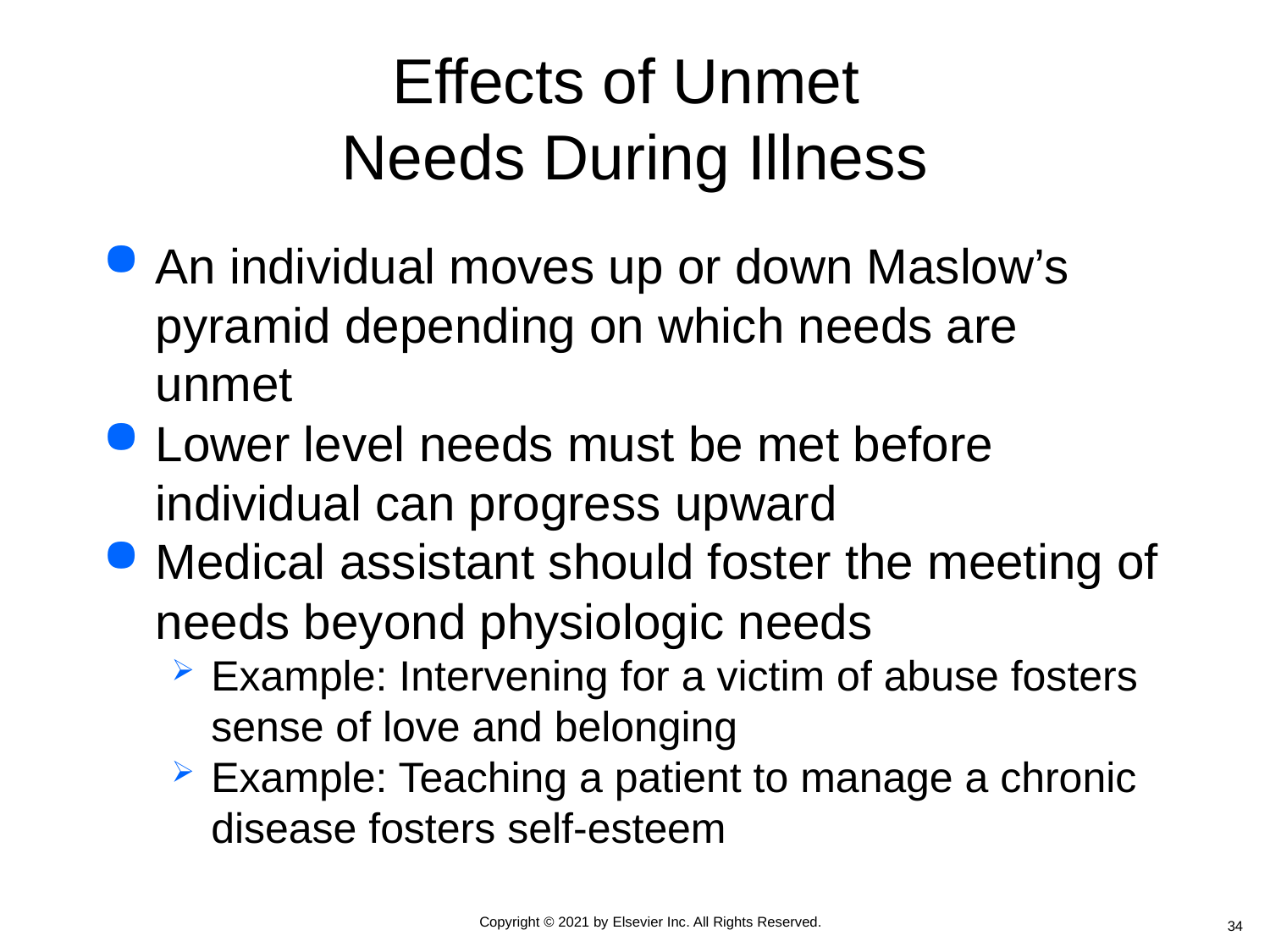

# Effects of Unmet Needs During Illness
An individual moves up or down Maslow’s pyramid depending on which needs are unmet
Lower level needs must be met before individual can progress upward
Medical assistant should foster the meeting of needs beyond physiologic needs
Example: Intervening for a victim of abuse fosters sense of love and belonging
Example: Teaching a patient to manage a chronic disease fosters self-esteem
34